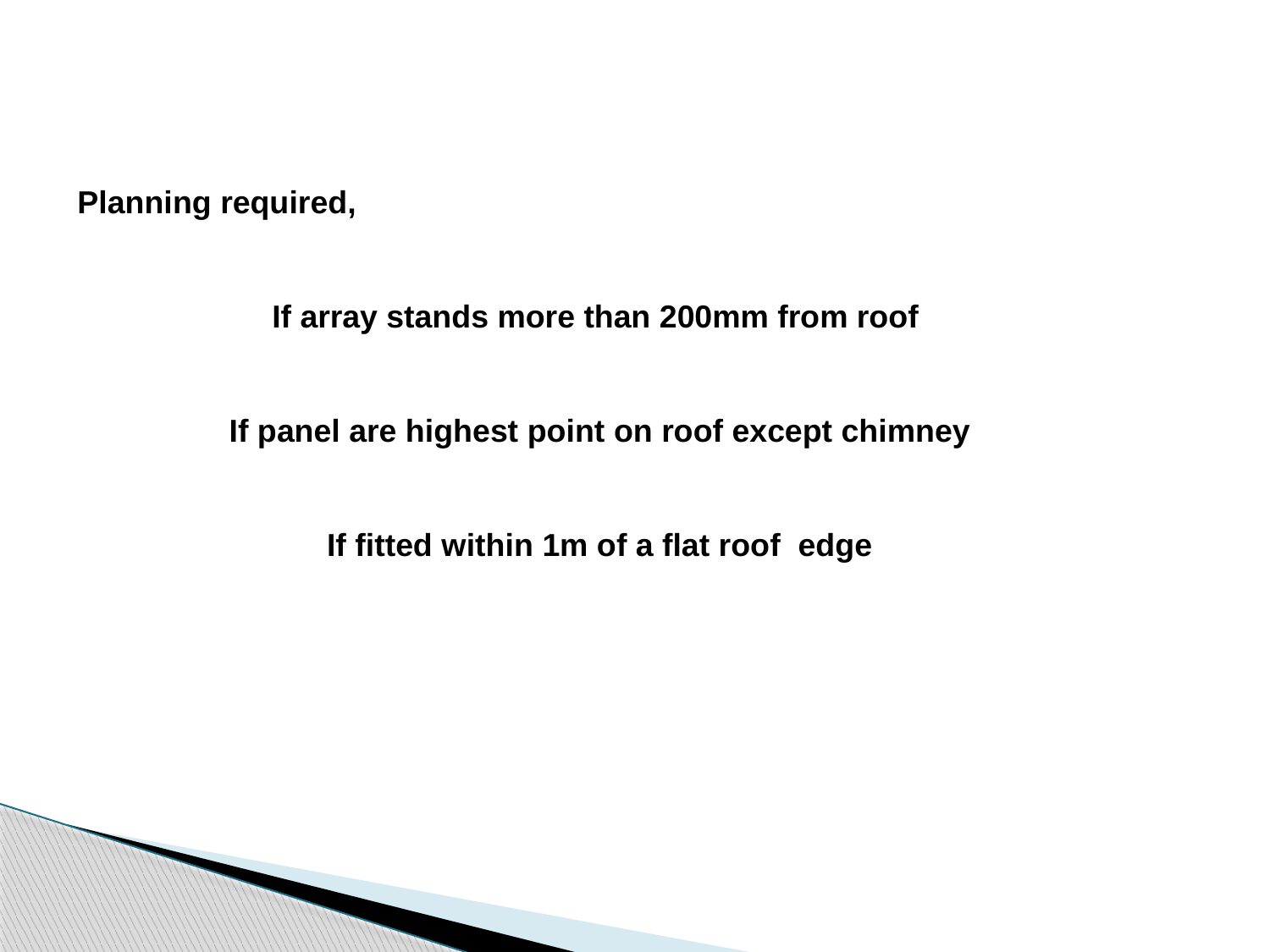

Planning required,

If array stands more than 200mm from roof

If panel are highest point on roof except chimney

If fitted within 1m of a flat roof  edge